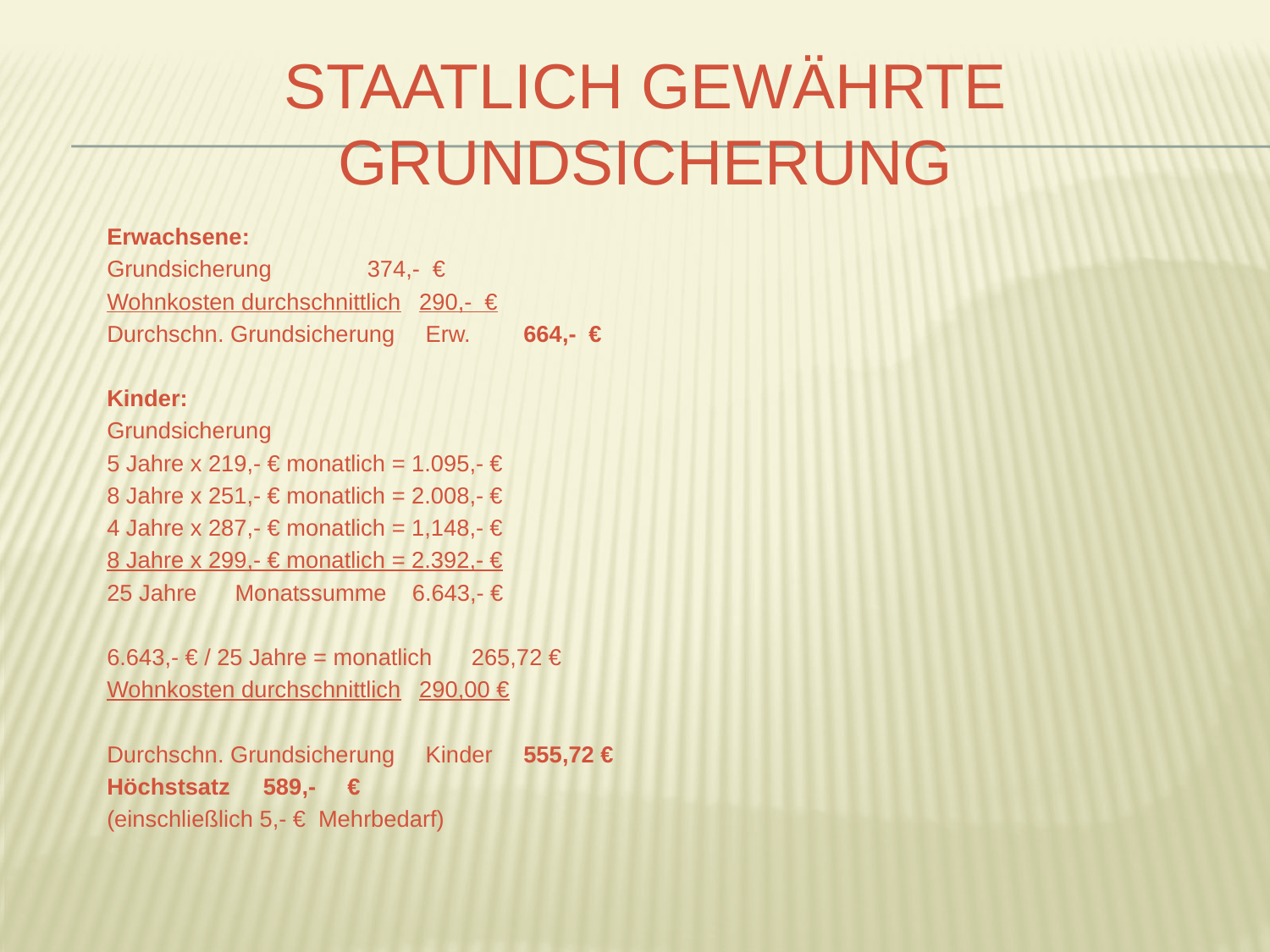

# Staatlich gewährte Grundsicherung
	Erwachsene:
	Grundsicherung			374,-  €
	Wohnkosten durchschnittlich		290,-  €
	Durchschn. Grundsicherung	 Erw. 	664,-  €

	Kinder:
	Grundsicherung
	5 Jahre x 219,- € monatlich = 1.095,- €
	8 Jahre x 251,- € monatlich = 2.008,- €
	4 Jahre x 287,- € monatlich = 1,148,- €
	8 Jahre x 299,- € monatlich = 2.392,- €
	25 Jahre      Monatssumme    6.643,- €

	6.643,- € / 25 Jahre = monatlich		265,72 €
	Wohnkosten durchschnittlich		290,00 €

	Durchschn. Grundsicherung	 Kinder 	555,72 €
	Höchstsatz 			589,-     €
	(einschließlich 5,- €  Mehrbedarf)